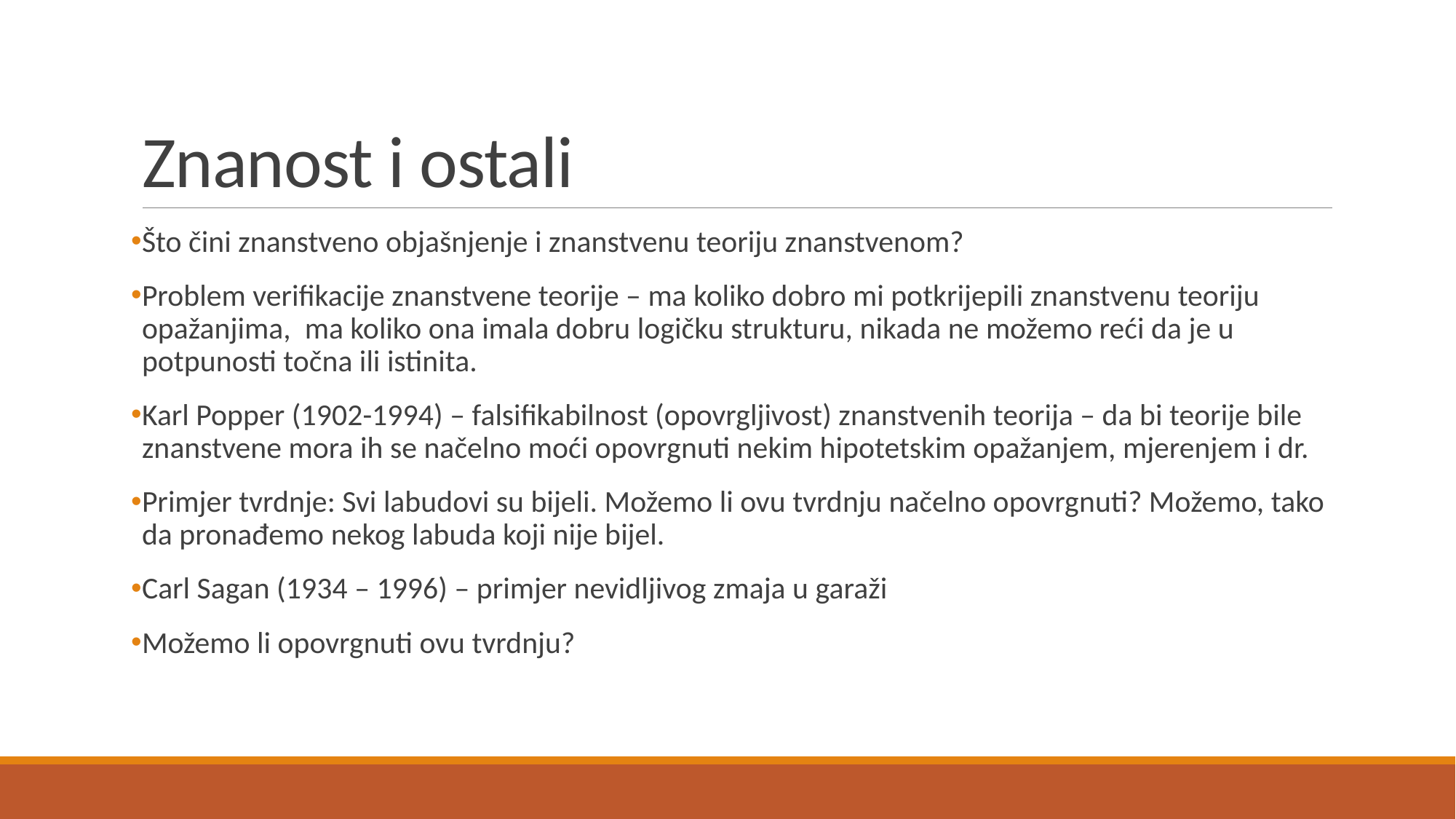

# Znanost i ostali
Što čini znanstveno objašnjenje i znanstvenu teoriju znanstvenom?
Problem verifikacije znanstvene teorije – ma koliko dobro mi potkrijepili znanstvenu teoriju opažanjima,  ma koliko ona imala dobru logičku strukturu, nikada ne možemo reći da je u potpunosti točna ili istinita.
Karl Popper (1902-1994) – falsifikabilnost (opovrgljivost) znanstvenih teorija – da bi teorije bile znanstvene mora ih se načelno moći opovrgnuti nekim hipotetskim opažanjem, mjerenjem i dr.
Primjer tvrdnje: Svi labudovi su bijeli. Možemo li ovu tvrdnju načelno opovrgnuti? Možemo, tako da pronađemo nekog labuda koji nije bijel.
Carl Sagan (1934 – 1996) – primjer nevidljivog zmaja u garaži
Možemo li opovrgnuti ovu tvrdnju?